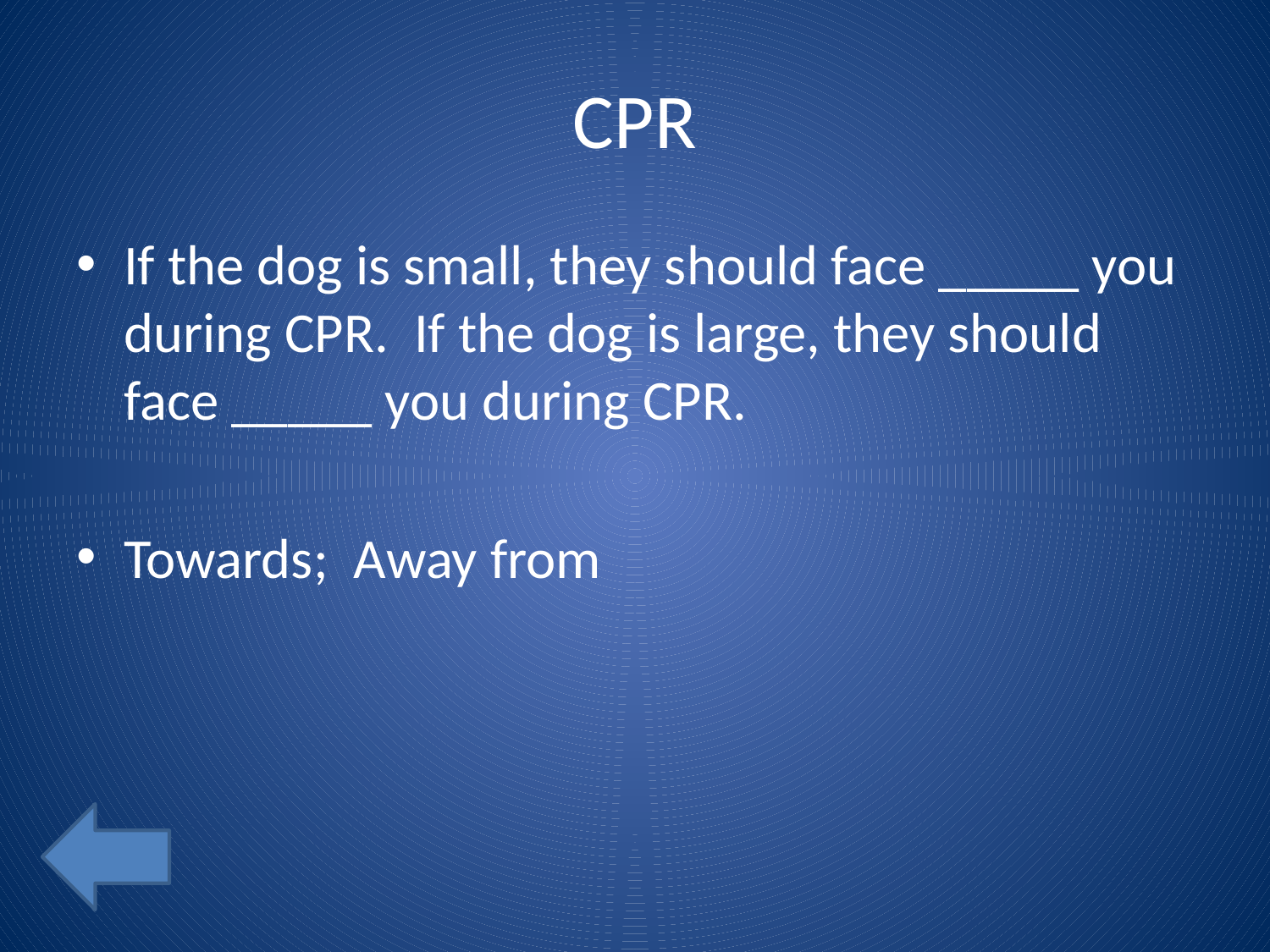

# CPR
If the dog is small, they should face _____ you during CPR.  If the dog is large, they should face _____ you during CPR.

Towards;  Away from